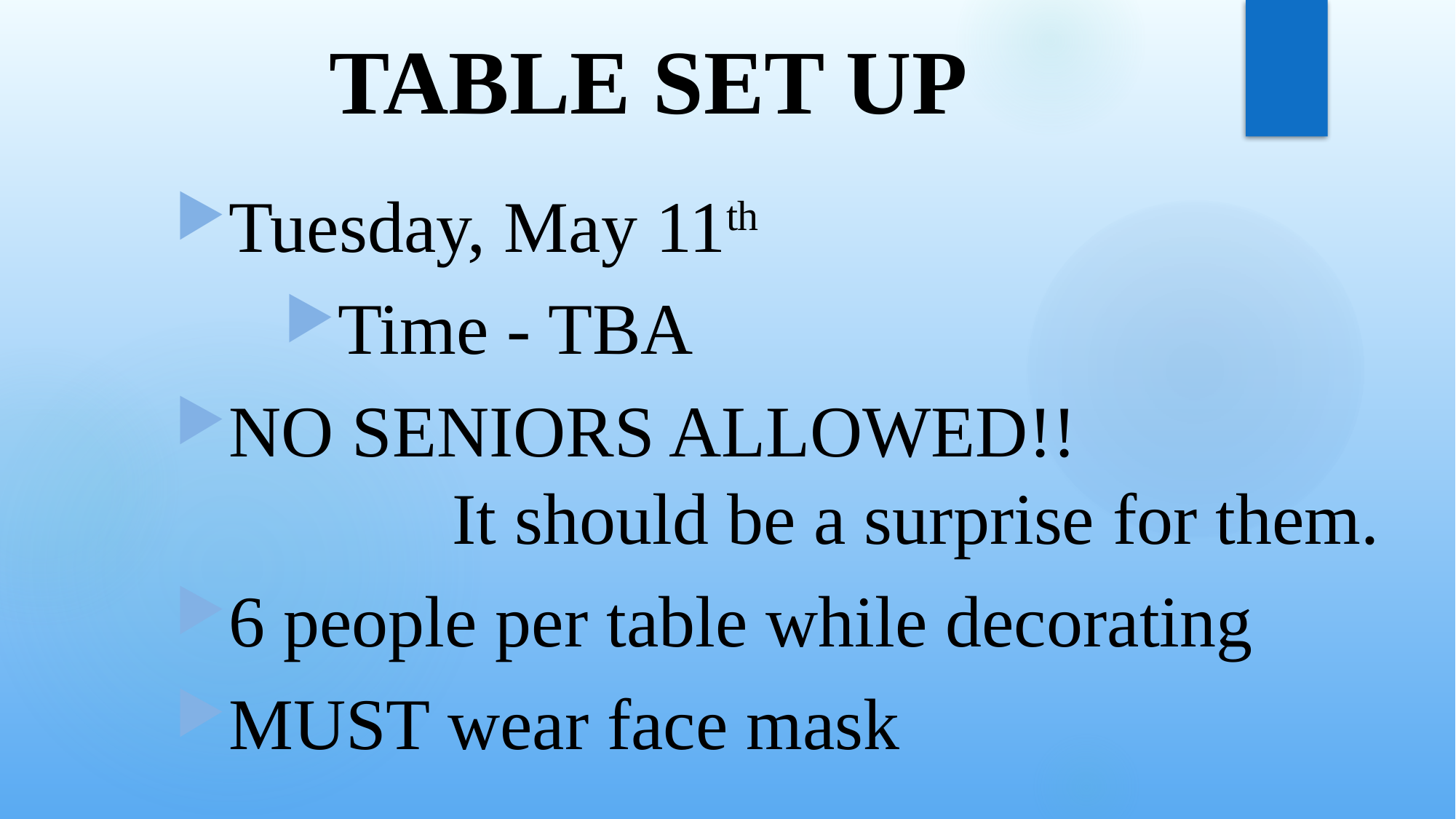

# TABLE SET UP
Tuesday, May 11th
Time - TBA
NO SENIORS ALLOWED!!                           		 It should be a surprise for them.
6 people per table while decorating
MUST wear face mask